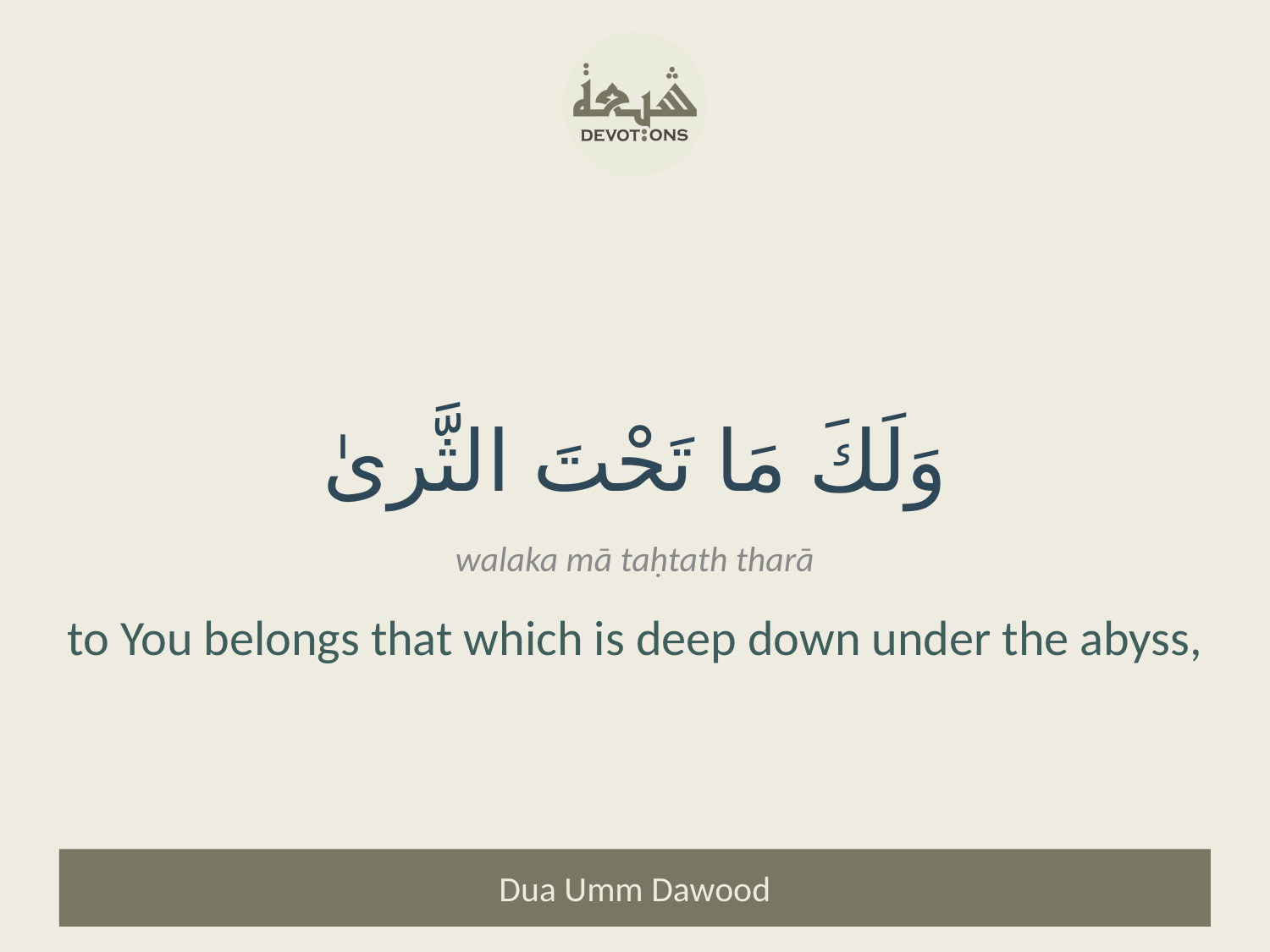

وَلَكَ مَا تَحْتَ الثَّرىٰ
walaka mā taḥtath tharā
to You belongs that which is deep down under the abyss,
Dua Umm Dawood